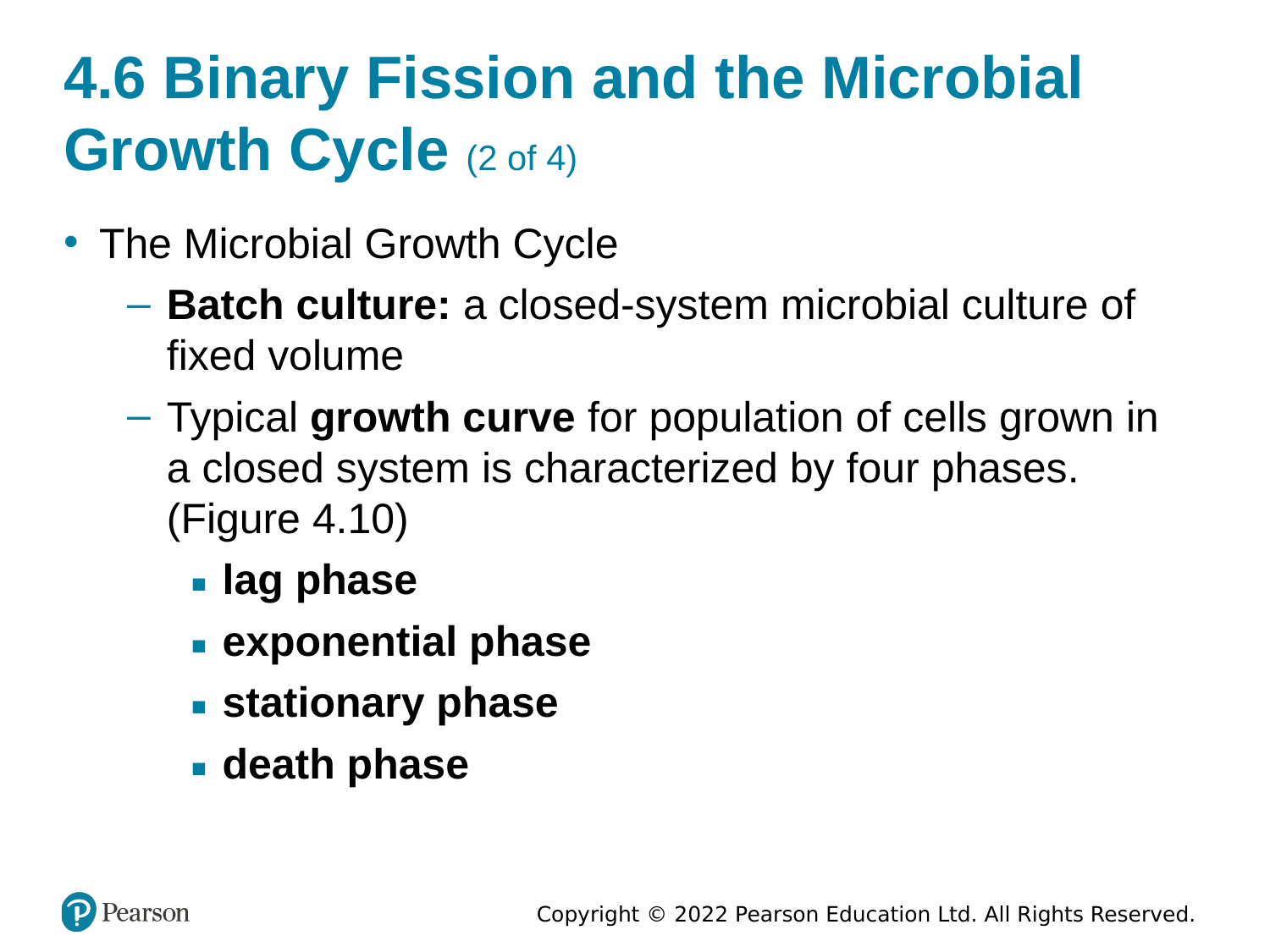

# 4.6 Binary Fission and the Microbial Growth Cycle (2 of 4)
The Microbial Growth Cycle
Batch culture: a closed-system microbial culture of fixed volume
Typical growth curve for population of cells grown in a closed system is characterized by four phases. (Figure 4.10)
lag phase
exponential phase
stationary phase
death phase